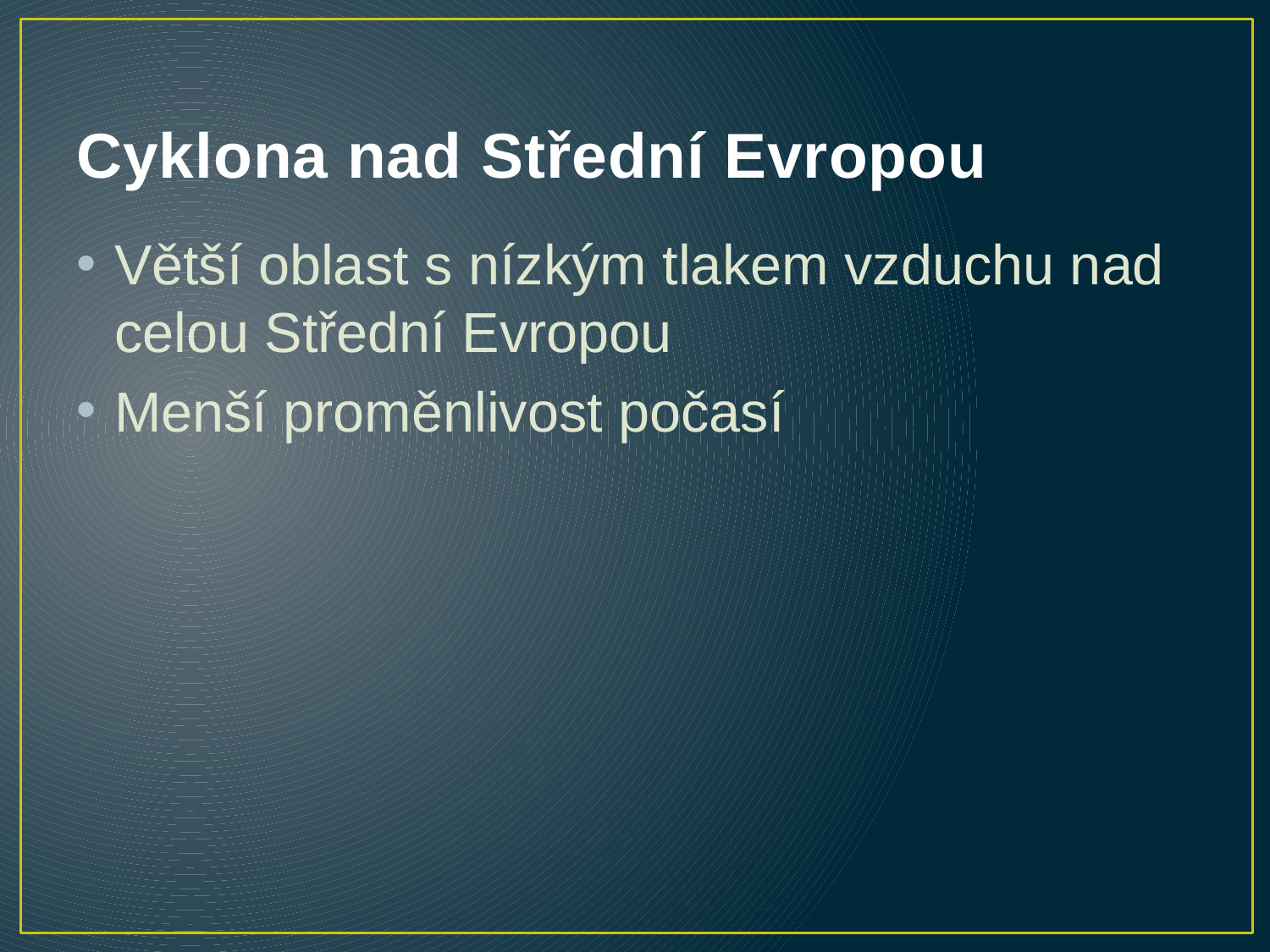

# Cyklona nad Střední Evropou
Větší oblast s nízkým tlakem vzduchu nad celou Střední Evropou
Menší proměnlivost počasí